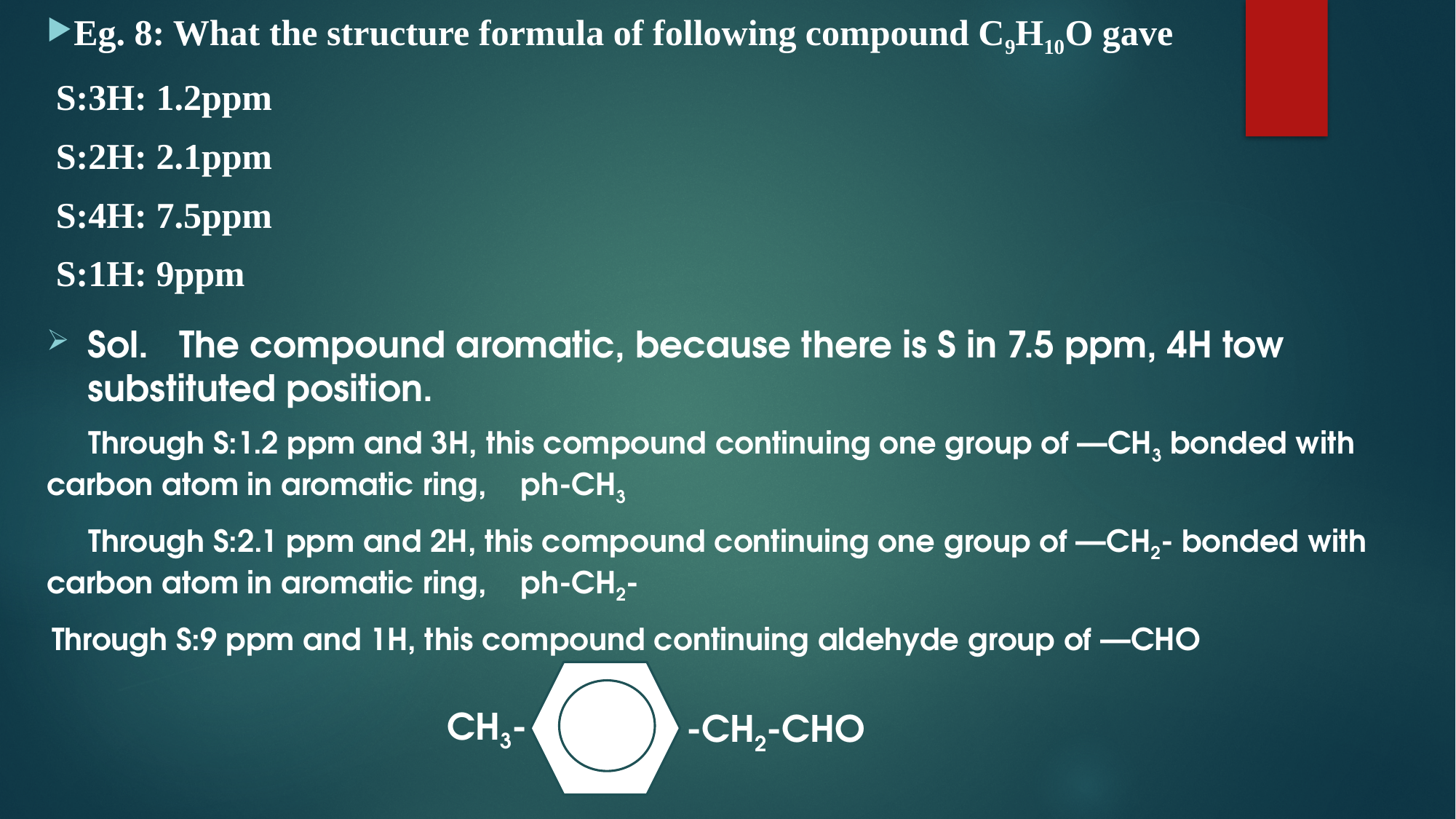

Eg. 8: What the structure formula of following compound C9H10O gave
 S:3H: 1.2ppm
 S:2H: 2.1ppm
 S:4H: 7.5ppm
 S:1H: 9ppm
Sol.   The compound aromatic, because there is S in 7.5 ppm, 4H tow substituted position.
     Through S:1.2 ppm and 3H, this compound continuing one group of —CH3 bonded with carbon atom in aromatic ring,    ph-CH3
     Through S:2.1 ppm and 2H, this compound continuing one group of —CH2- bonded with carbon atom in aromatic ring,    ph-CH2-
 Through S:9 ppm and 1H, this compound continuing aldehyde group of —CHO

CH3-
-CH2-CHO